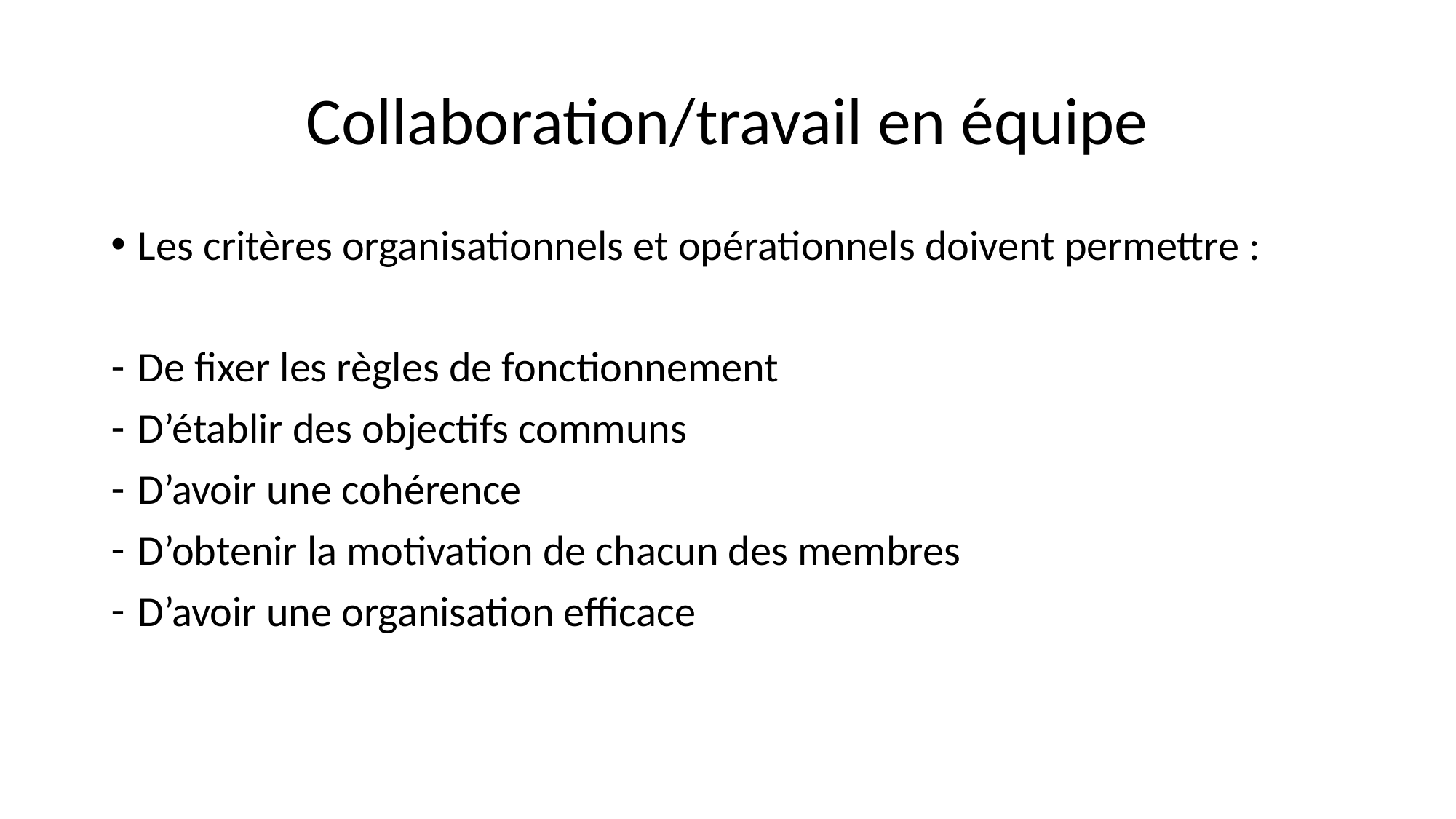

# Collaboration/travail en équipe
Les critères organisationnels et opérationnels doivent permettre :

De fixer les règles de fonctionnement
D’établir des objectifs communs
D’avoir une cohérence
D’obtenir la motivation de chacun des membres
D’avoir une organisation efficace